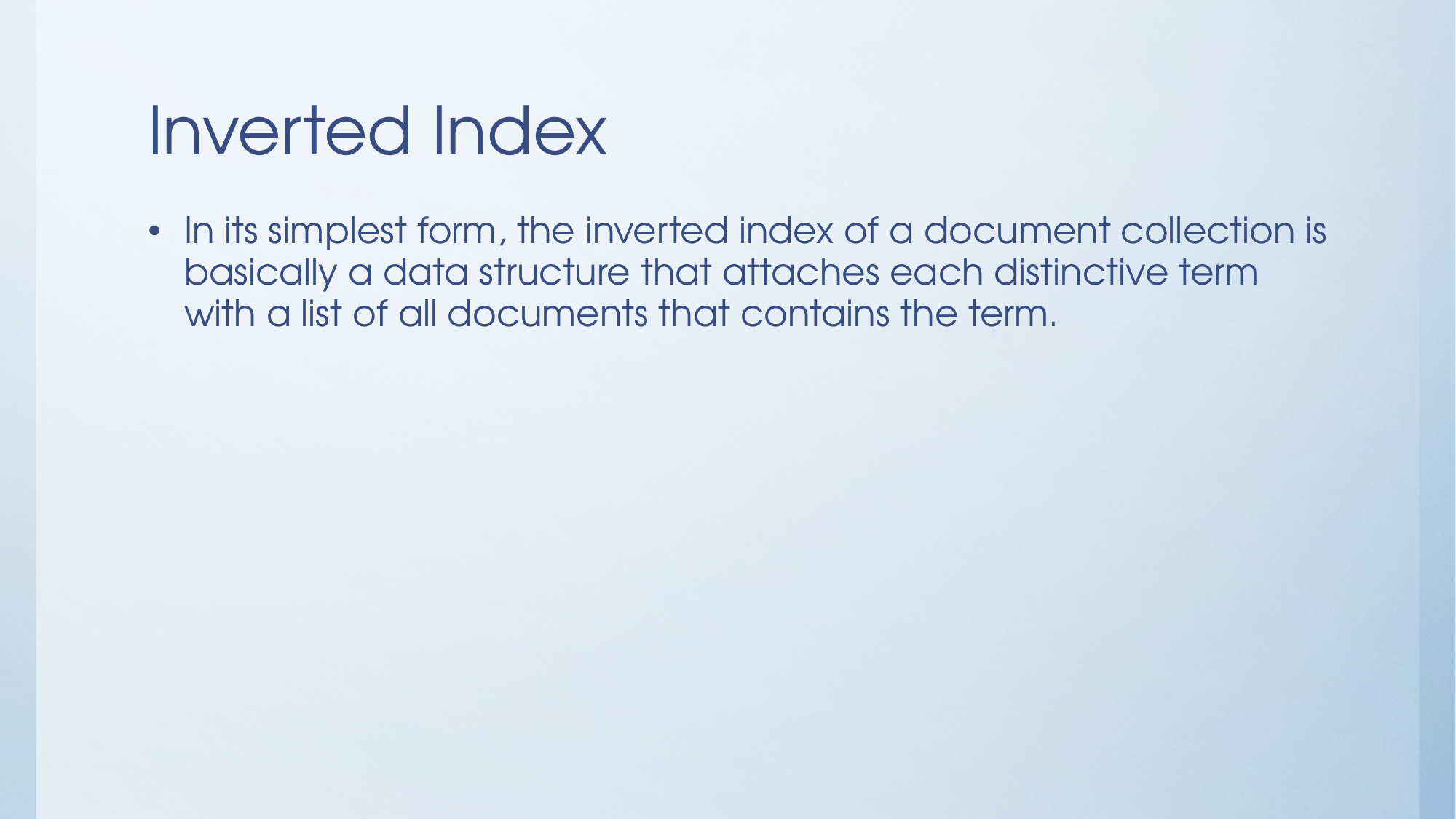

# Inverted Index
In its simplest form, the inverted index of a document collection is basically a data structure that attaches each distinctive term with a list of all documents that contains the term.